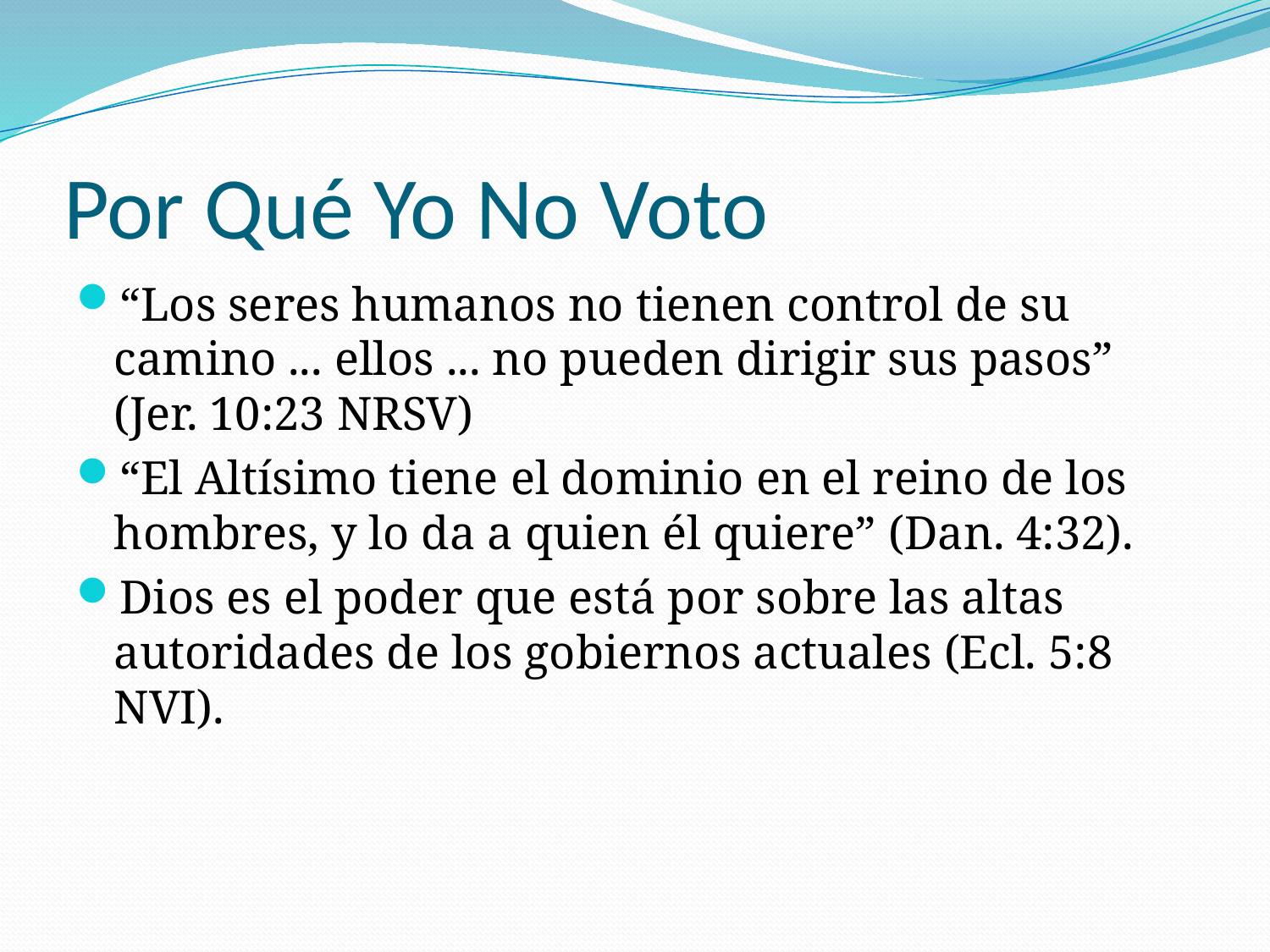

# Por Qué Yo No Voto
“Los seres humanos no tienen control de su camino ... ellos ... no pueden dirigir sus pasos” (Jer. 10:23 NRSV)
“El Altísimo tiene el dominio en el reino de los hombres, y lo da a quien él quiere” (Dan. 4:32).
Dios es el poder que está por sobre las altas autoridades de los gobiernos actuales (Ecl. 5:8 NVI).